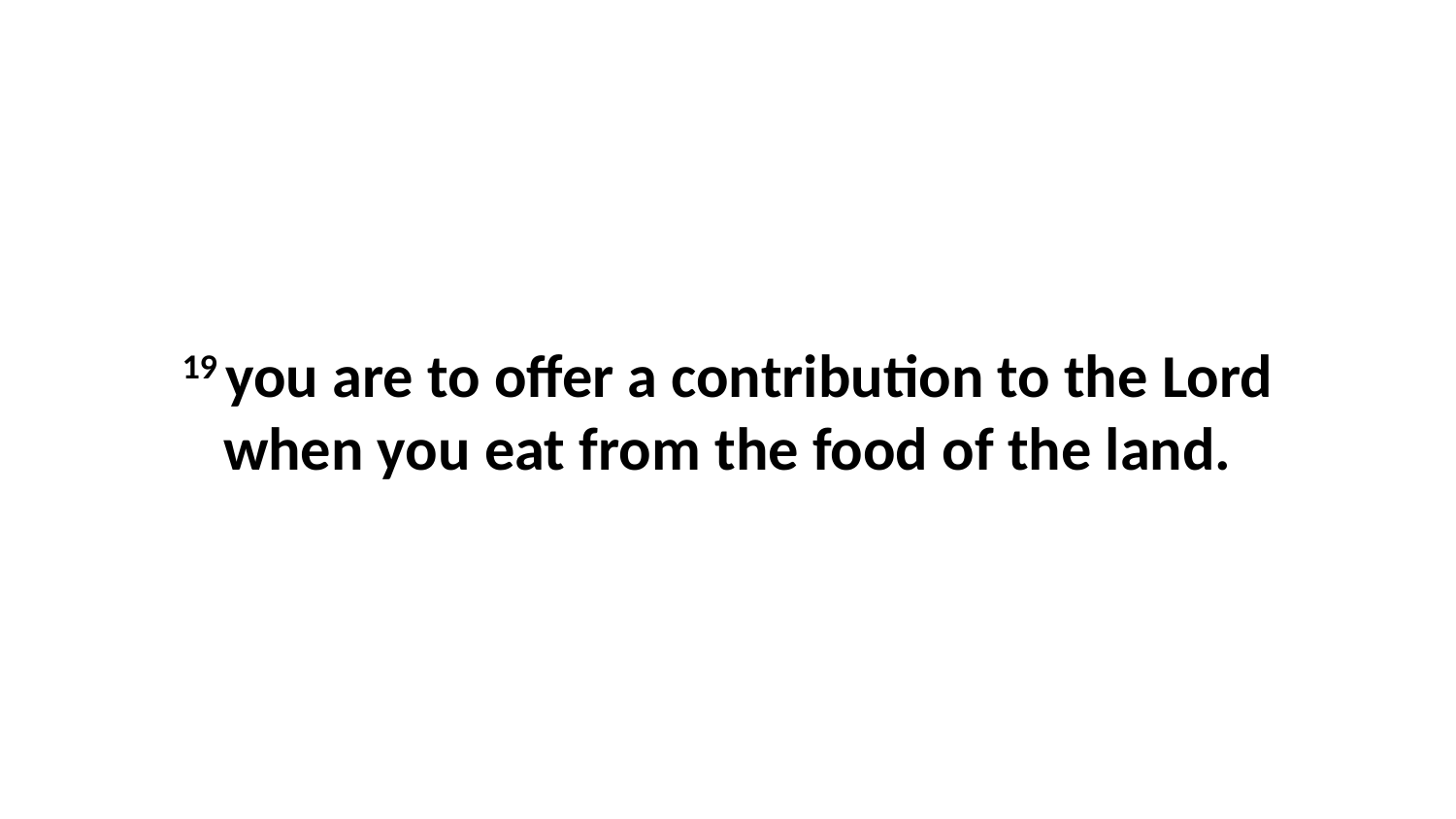

19 you are to offer a contribution to the Lord when you eat from the food of the land.